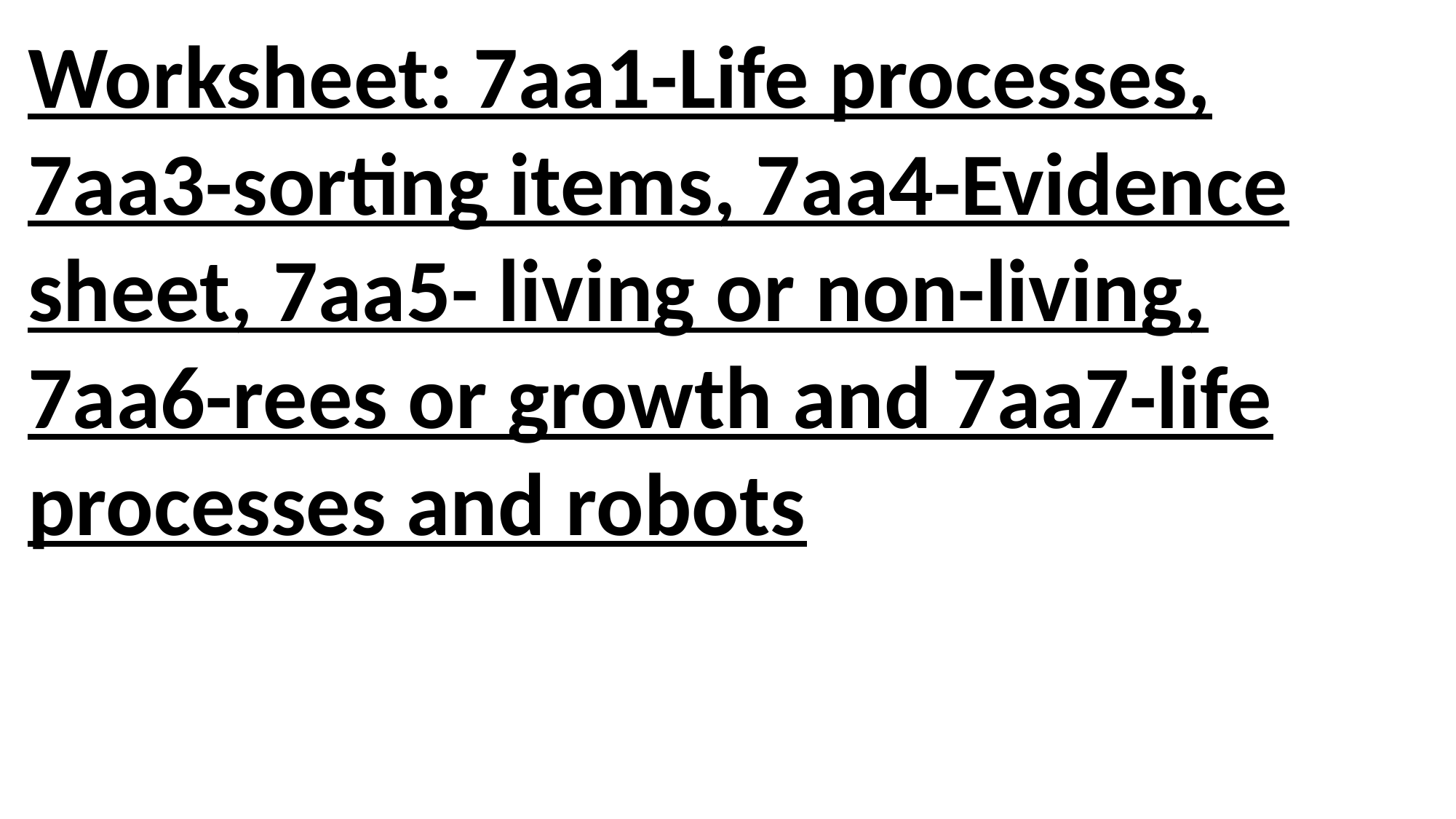

Worksheet: 7aa1-Life processes, 7aa3-sorting items, 7aa4-Evidence sheet, 7aa5- living or non-living, 7aa6-rees or growth and 7aa7-life processes and robots